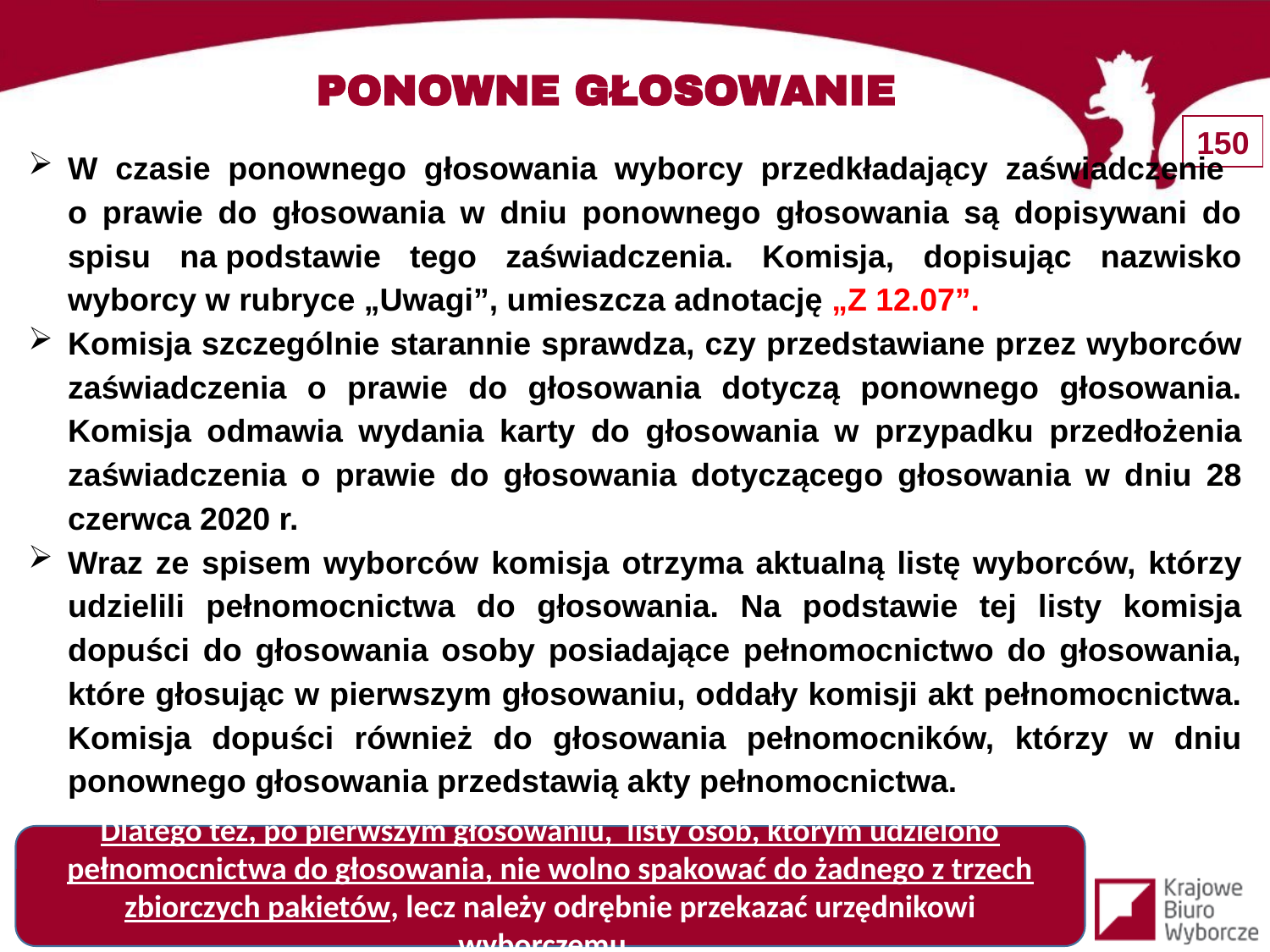

PONOWNE GŁOSOWANIE
W czasie ponownego głosowania wyborcy przedkładający zaświadczenie
o prawie do głosowania w dniu ponownego głosowania są dopisywani do spisu na podstawie tego zaświadczenia. Komisja, dopisując nazwisko wyborcy w rubryce „Uwagi”, umieszcza adnotację „Z 12.07”.
Komisja szczególnie starannie sprawdza, czy przedstawiane przez wyborców zaświadczenia o prawie do głosowania dotyczą ponownego głosowania. Komisja odmawia wydania karty do głosowania w przypadku przedłożenia zaświadczenia o prawie do głosowania dotyczącego głosowania w dniu 28 czerwca 2020 r.
Wraz ze spisem wyborców komisja otrzyma aktualną listę wyborców, którzy udzielili pełnomocnictwa do głosowania. Na podstawie tej listy komisja dopuści do głosowania osoby posiadające pełnomocnictwo do głosowania, które głosując w pierwszym głosowaniu, oddały komisji akt pełnomocnictwa. Komisja dopuści również do głosowania pełnomocników, którzy w dniu ponownego głosowania przedstawią akty pełnomocnictwa.
Dlatego też, po pierwszym głosowaniu,  listy osób, którym udzielono pełnomocnictwa do głosowania, nie wolno spakować do żadnego z trzech zbiorczych pakietów, lecz należy odrębnie przekazać urzędnikowi wyborczemu.